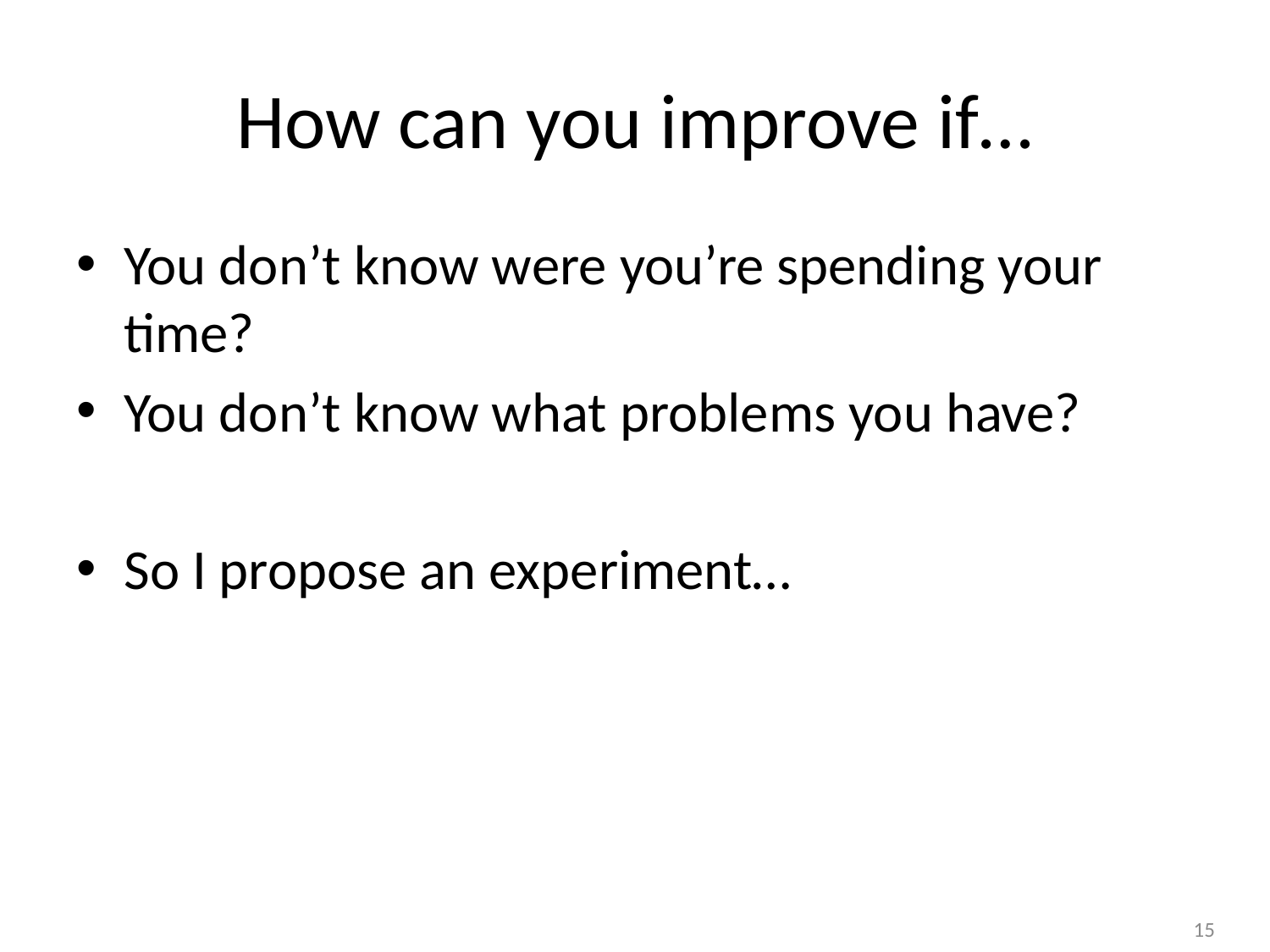

# How can you improve if…
You don’t know were you’re spending your time?
You don’t know what problems you have?

So I propose an experiment…